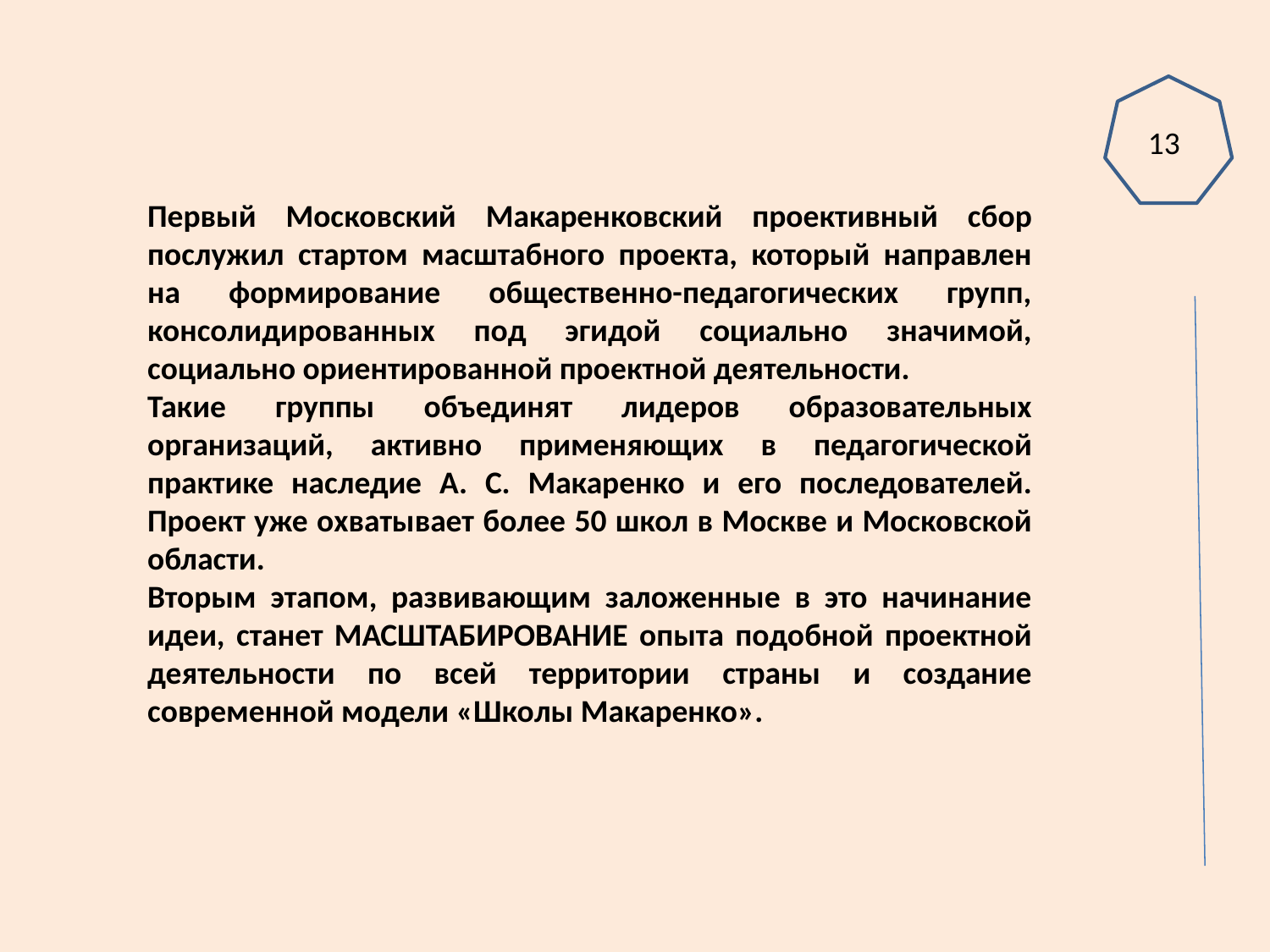

13
Первый Московский Макаренковский проективный сбор послужил стартом масштабного проекта, который направлен на формирование общественно-педагогических групп, консолидированных под эгидой социально значимой, социально ориентированной проектной деятельности.
Такие группы объединят лидеров образовательных организаций, активно применяющих в педагогической практике наследие А. С. Макаренко и его последователей. Проект уже охватывает более 50 школ в Москве и Московской области.
Вторым этапом, развивающим заложенные в это начинание идеи, станет МАСШТАБИРОВАНИЕ опыта подобной проектной деятельности по всей территории страны и создание современной модели «Школы Макаренко».